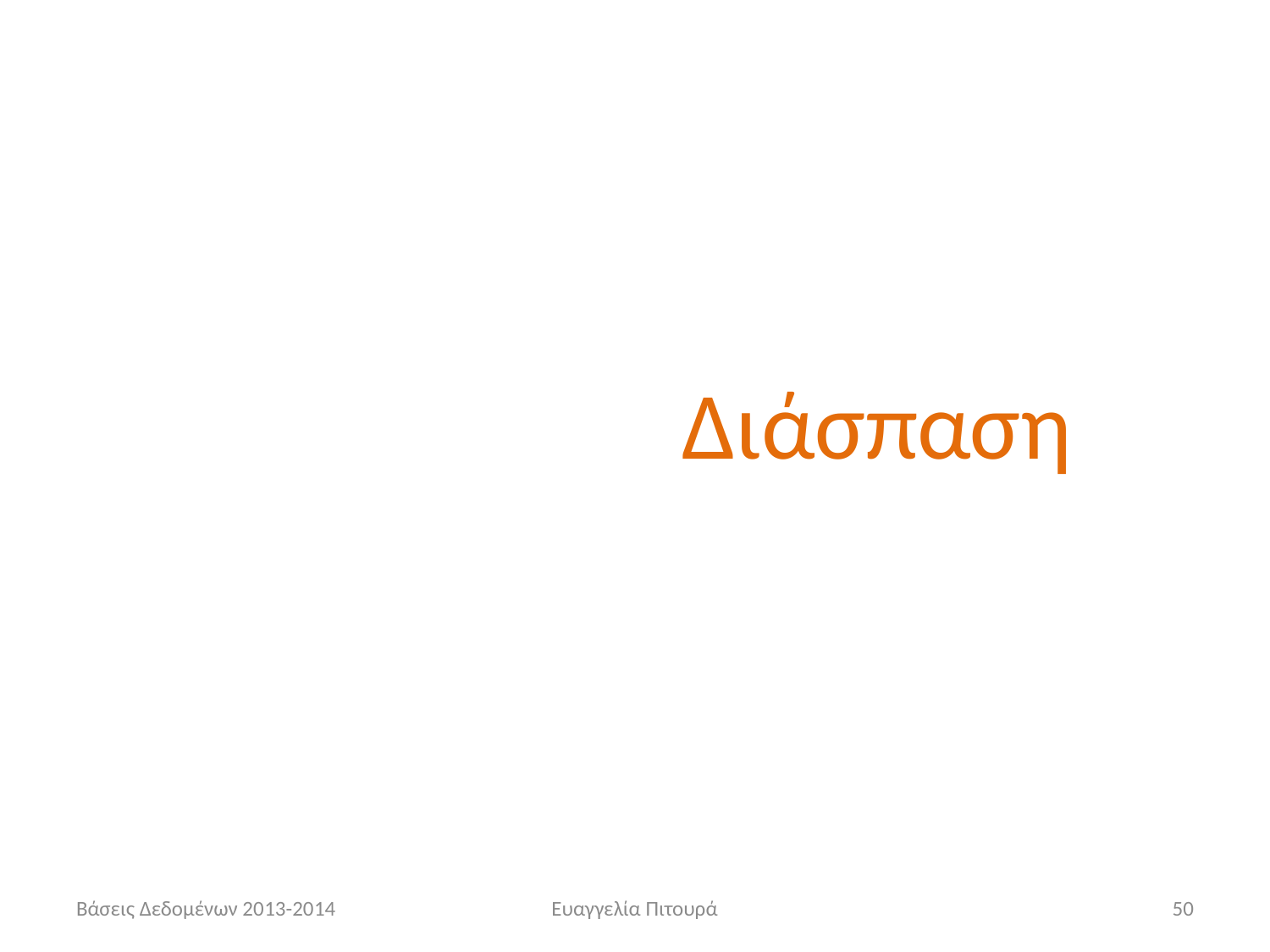

Διάσπαση
Βάσεις Δεδομένων 2013-2014
Ευαγγελία Πιτουρά
50